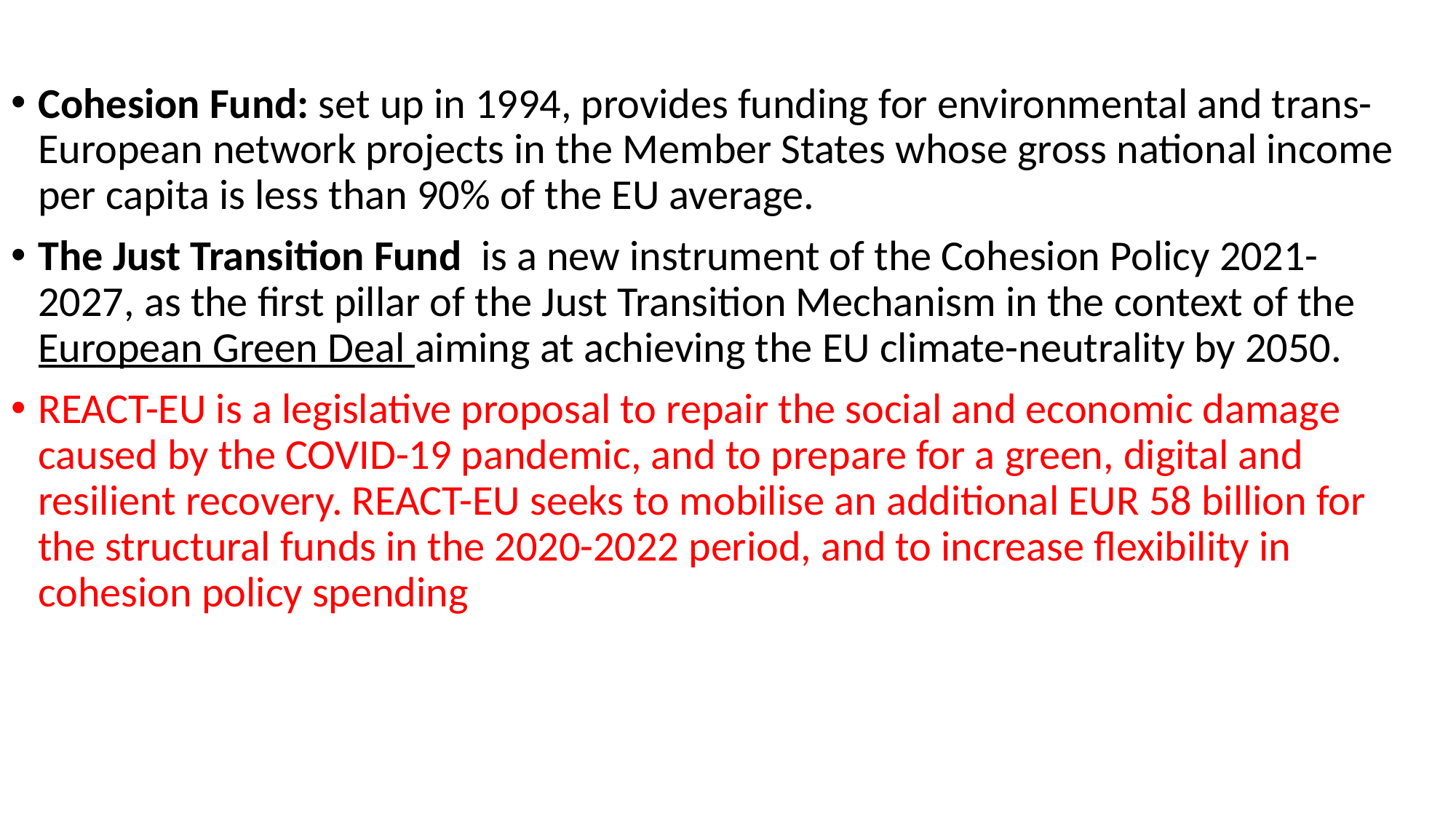

Cohesion Fund: set up in 1994, provides funding for environmental and trans-European network projects in the Member States whose gross national income per capita is less than 90% of the EU average.
The Just Transition Fund  is a new instrument of the Cohesion Policy 2021-2027, as the first pillar of the Just Transition Mechanism in the context of the European Green Deal aiming at achieving the EU climate-neutrality by 2050.
REACT-EU is a legislative proposal to repair the social and economic damage caused by the COVID-19 pandemic, and to prepare for a green, digital and resilient recovery. REACT-EU seeks to mobilise an additional EUR 58 billion for the structural funds in the 2020-2022 period, and to increase flexibility in cohesion policy spending